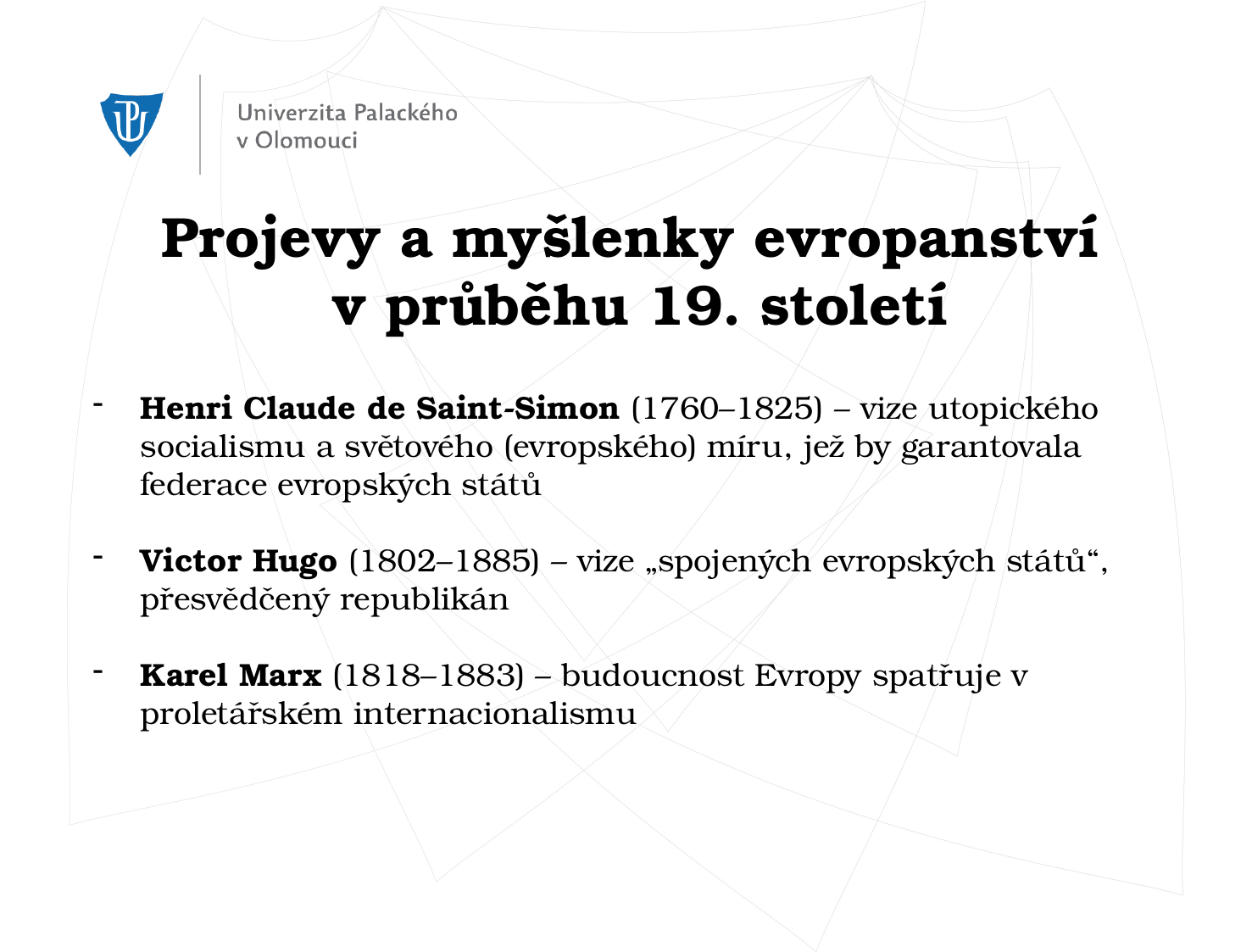

Projevy a myšlenky evropanství
v průběhu 19. století

Henri Claude de Saint-Simon (1760–1825) – vize utopického socialismu a světového (evropského) míru, jež by garantovala federace evropských států

Victor Hugo (1802–1885) – vize „spojených evropských států“, přesvědčený republikán

Karel Marx (1818–1883) – budoucnost Evropy spatřuje v proletářském internacionalismu